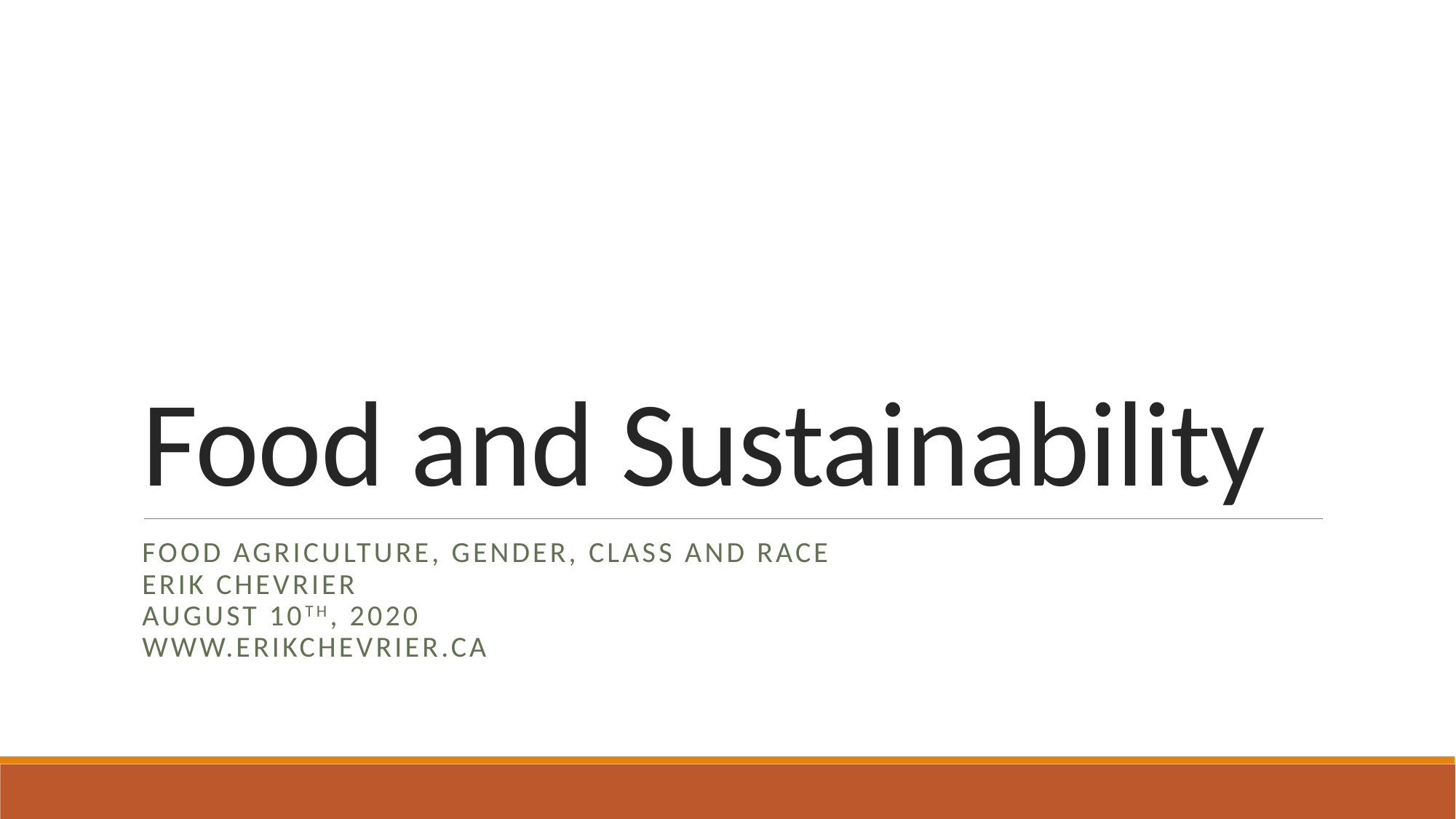

# Food and Sustainability
Food Agriculture, Gender, Class and Race
Erik Chevrier
August 10th, 2020
www.erikchevrier.ca